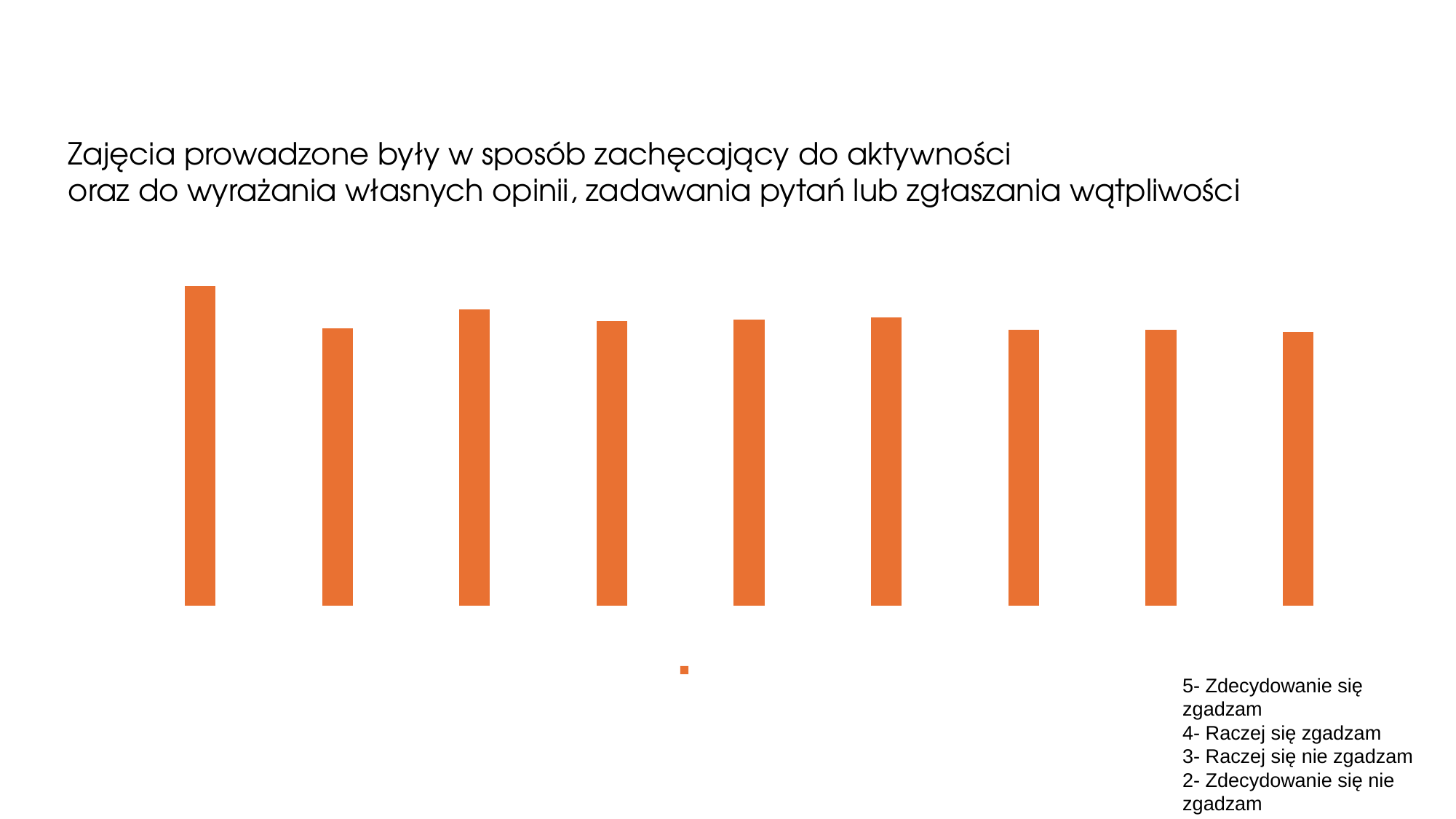

Zajęcia prowadzone były w sposób zachęcający do aktywności
oraz do wyrażania własnych opinii, zadawania pytań lub zgłaszania wątpliwości

### Chart

| Category |  | ćwiczenia  |
|---|---|---|
| Akwakultura | None | 4.944444444444445 |
| Geografia | None | 4.427142857142857 |
| Geografia fizyczna z geoinformacją | None | 4.657777777777778 |
| GWiOZW | None | 4.5175 |
| Hydrografia morska | None | 4.53 |
| Marine Biotechnology  | None | 4.5625 |
| Oceanografia I st. | None | 4.405 |
| Oceanografia II st. | None | 4.405 |
| Geologia | None | 4.384285714285714 |
5- Zdecydowanie się zgadzam
4- Raczej się zgadzam
3- Raczej się nie zgadzam
2- Zdecydowanie się nie zgadzam
1- Trudno powiedzieć